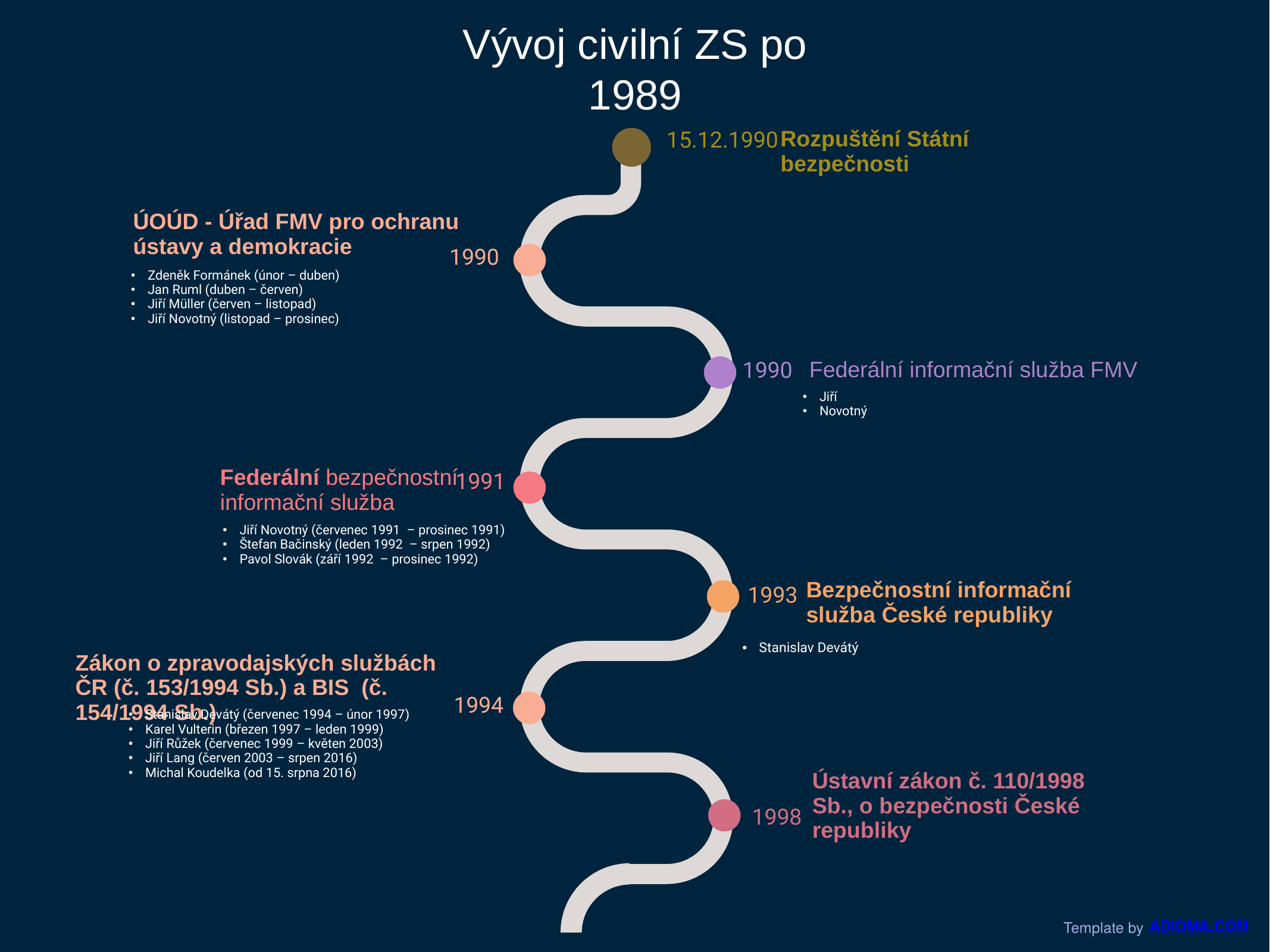

Vývoj civilní ZS po 1989
Rozpuštění Státní bezpečnosti

15.12.1990

ÚOÚD - Úřad FMV pro ochranu ústavy a demokracie

1990

Zdeněk Formánek (únor – duben)
Jan Ruml (duben – červen)
Jiří Müller (červen – listopad)
Jiří Novotný (listopad – prosinec)

Jiří
Novotný

Federální informační služba FMV
1990
Federální bezpečnostní informační služba
1991

Jiří Novotný (červenec 1991  – prosinec 1991)
Štefan Bačinský (leden 1992  – srpen 1992)
Pavol Slovák (září 1992  – prosinec 1992)

Bezpečnostní informační služba České republiky

1993
Stanislav Devátý

Zákon o zpravodajských službách ČR (č. 153/1994 Sb.) a BIS  (č. 154/1994 Sb.)
Stanislav Devátý (červenec 1994 – únor 1997)
Karel Vulterin (březen 1997 – leden 1999)
Jiří Růžek (červenec 1999 – květen 2003)
Jiří Lang (červen 2003 – srpen 2016)
Michal Koudelka (od 15. srpna 2016)

1994

Ústavní zákon č. 110/1998 Sb., o bezpečnosti České republiky

1998